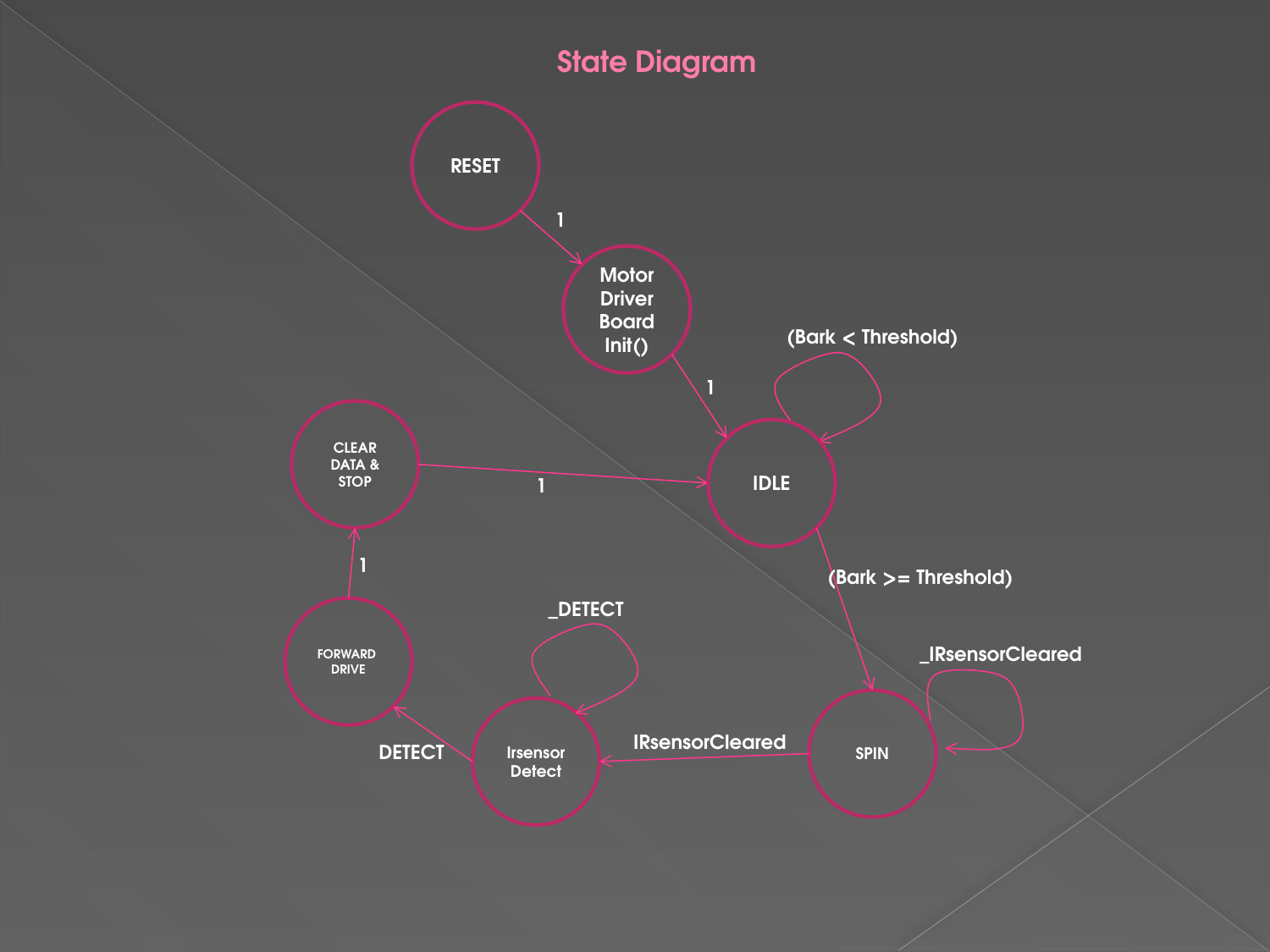

# State Diagram
RESET
1
Motor Driver Board Init()
(Bark < Threshold)

1
CLEAR
DATA & STOP
IDLE
1
1
(Bark >= Threshold)
_DETECT
FORWARD
DRIVE

_IRsensorCleared

SPIN
Irsensor
Detect
IRsensorCleared
DETECT